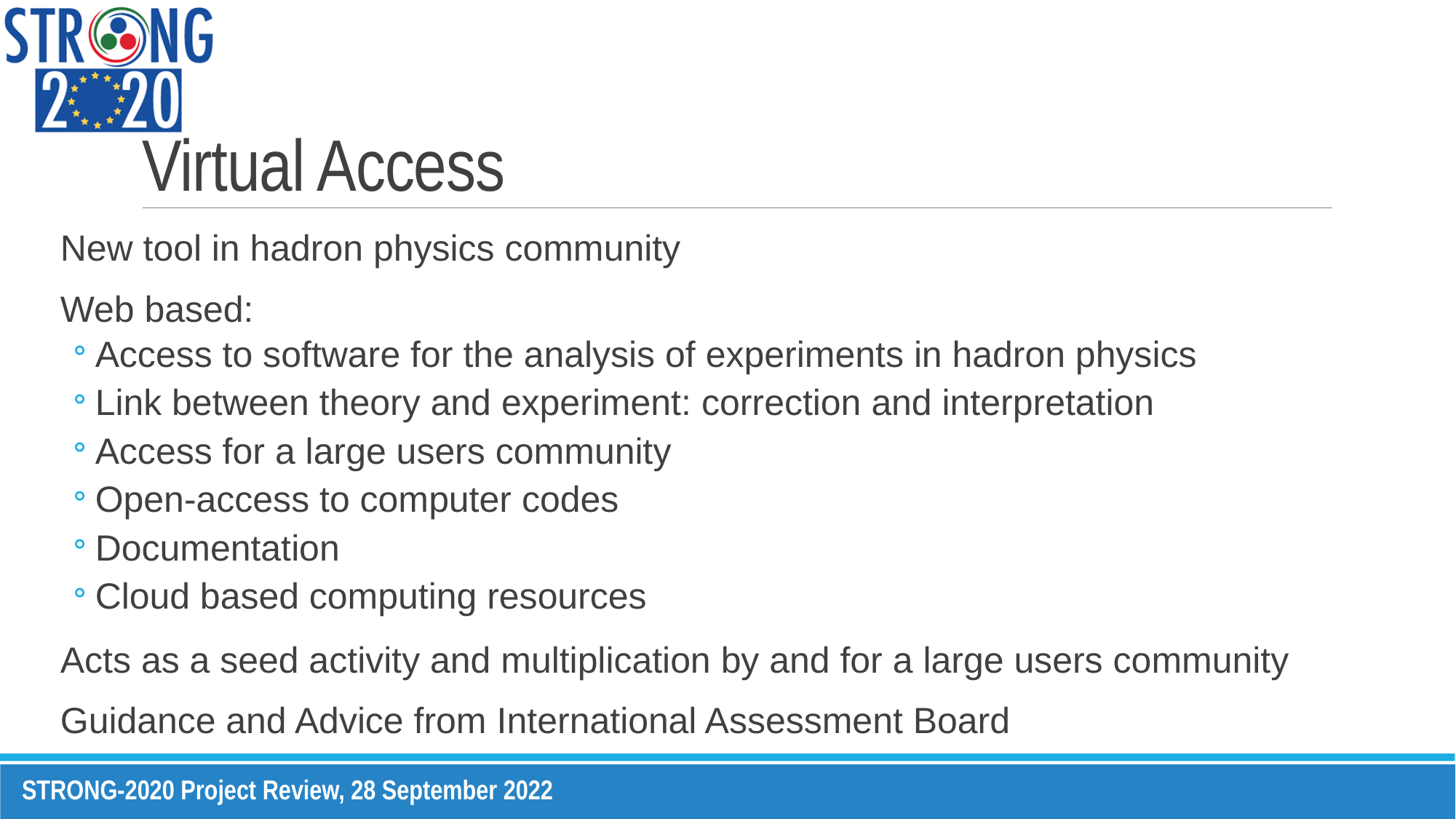

# Virtual Access
New tool in hadron physics community
Web based:
Access to software for the analysis of experiments in hadron physics
Link between theory and experiment: correction and interpretation
Access for a large users community
Open-access to computer codes
Documentation
Cloud based computing resources
Acts as a seed activity and multiplication by and for a large users community
Guidance and Advice from International Assessment Board